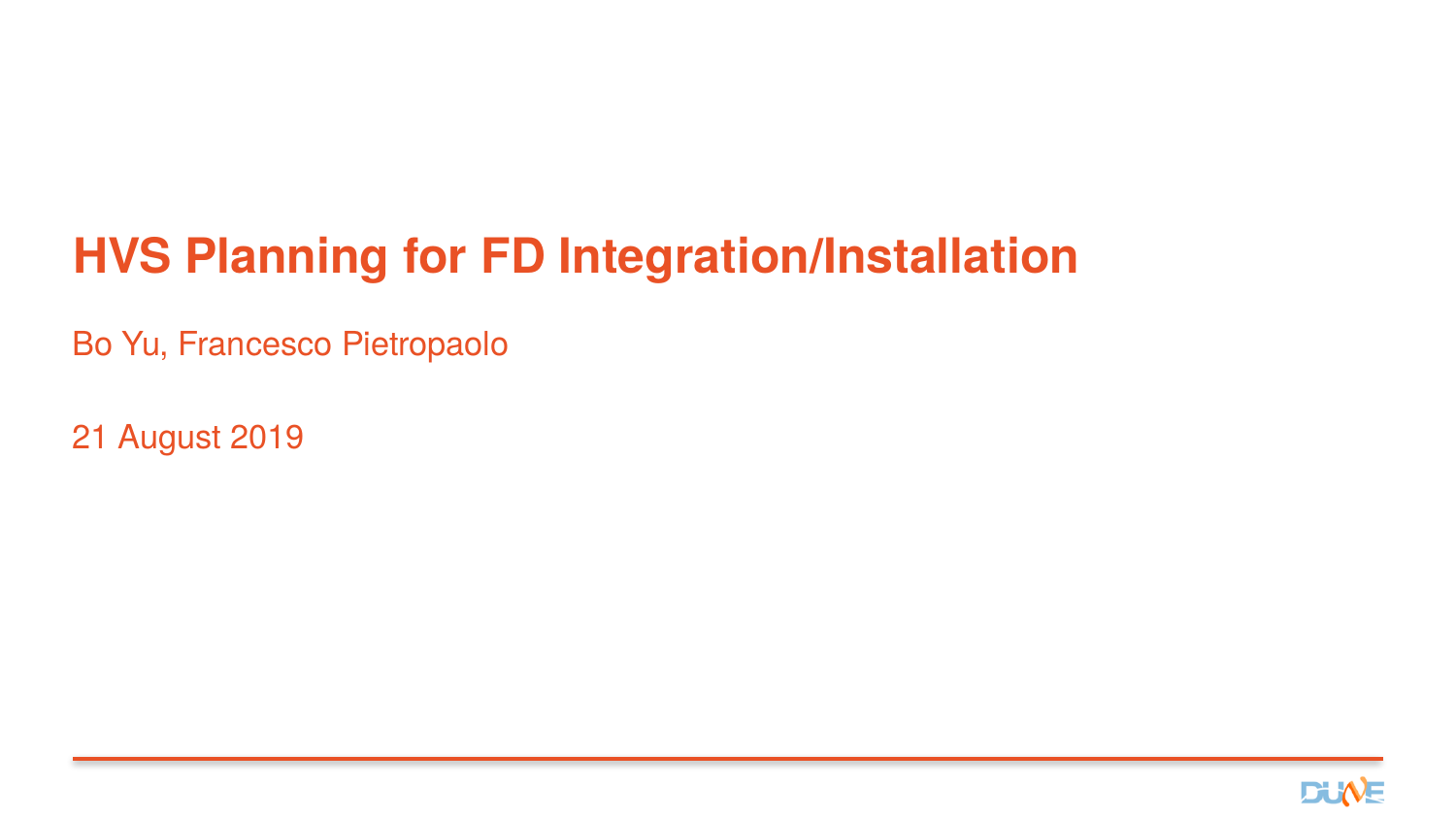

# HVS Planning for FD Integration/Installation
Bo Yu, Francesco Pietropaolo

21 August 2019